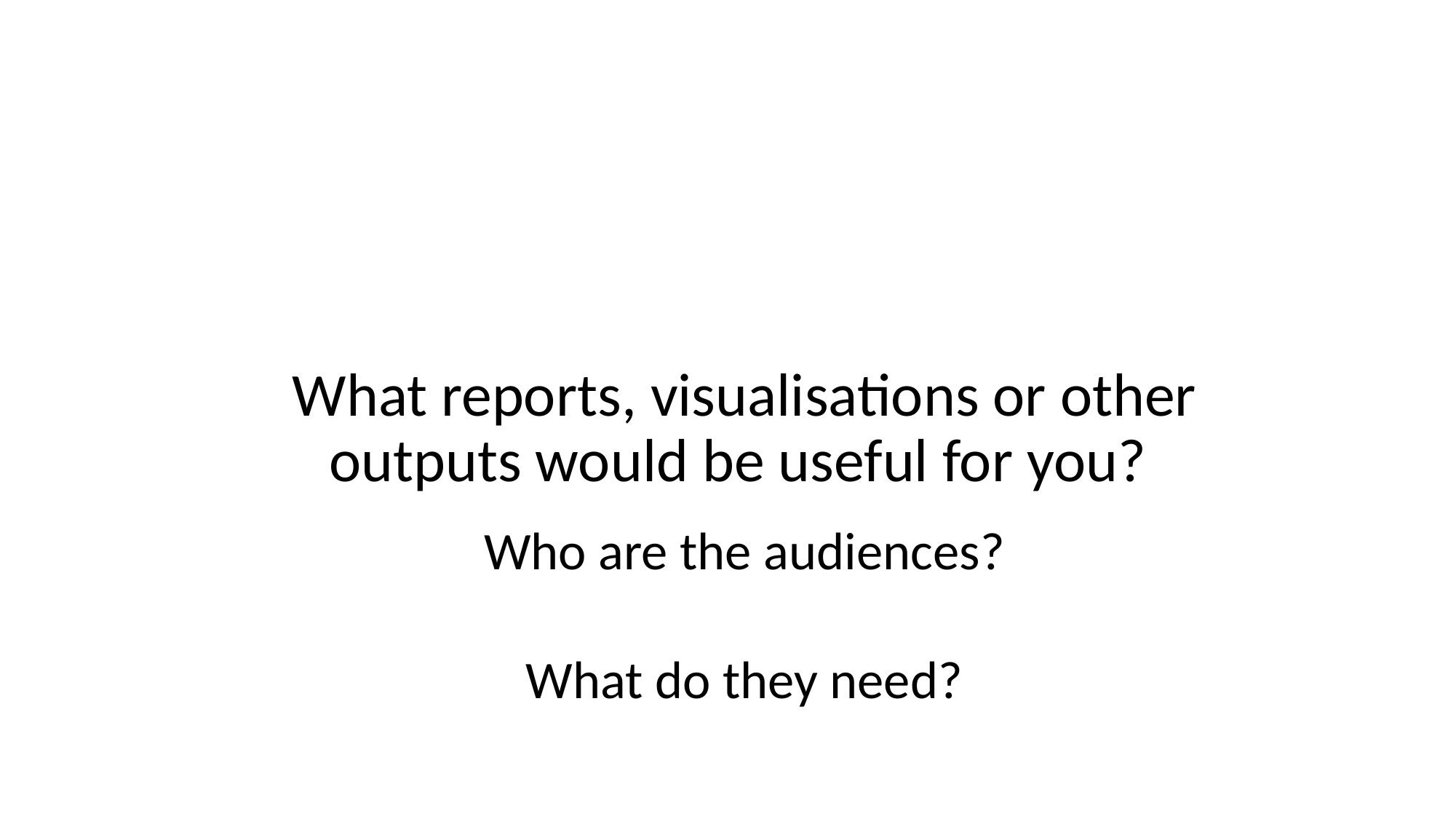

# What reports, visualisations or other outputs would be useful for you?
Who are the audiences?
What do they need?